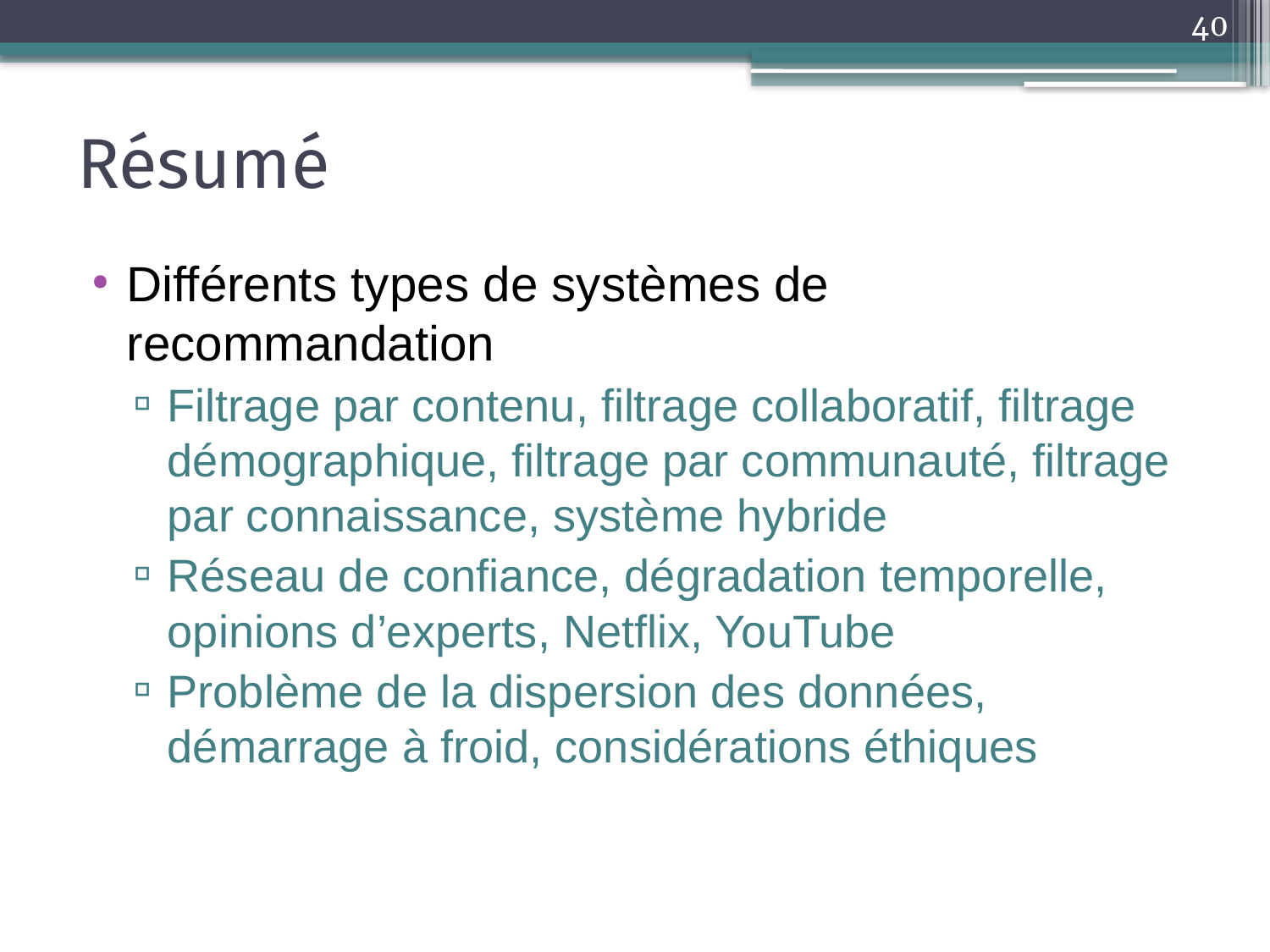

40
# Résumé
Différents types de systèmes de recommandation
Filtrage par contenu, filtrage collaboratif, filtrage démographique, filtrage par communauté, filtrage par connaissance, système hybride
Réseau de confiance, dégradation temporelle, opinions d’experts, Netflix, YouTube
Problème de la dispersion des données, démarrage à froid, considérations éthiques